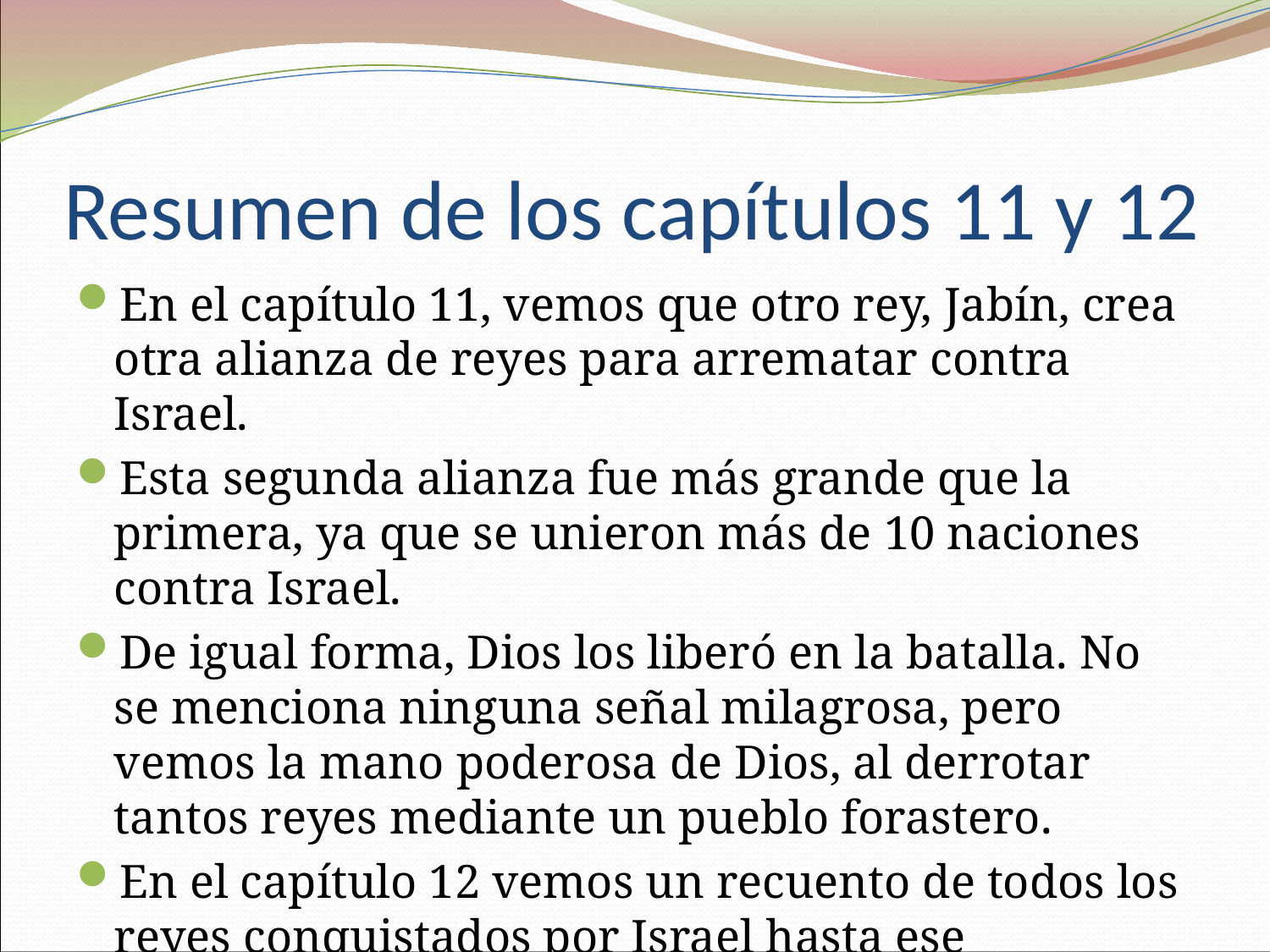

# Resumen de los capítulos 11 y 12
En el capítulo 11, vemos que otro rey, Jabín, crea otra alianza de reyes para arrematar contra Israel.
Esta segunda alianza fue más grande que la primera, ya que se unieron más de 10 naciones contra Israel.
De igual forma, Dios los liberó en la batalla. No se menciona ninguna señal milagrosa, pero vemos la mano poderosa de Dios, al derrotar tantos reyes mediante un pueblo forastero.
En el capítulo 12 vemos un recuento de todos los reyes conquistados por Israel hasta ese momento.